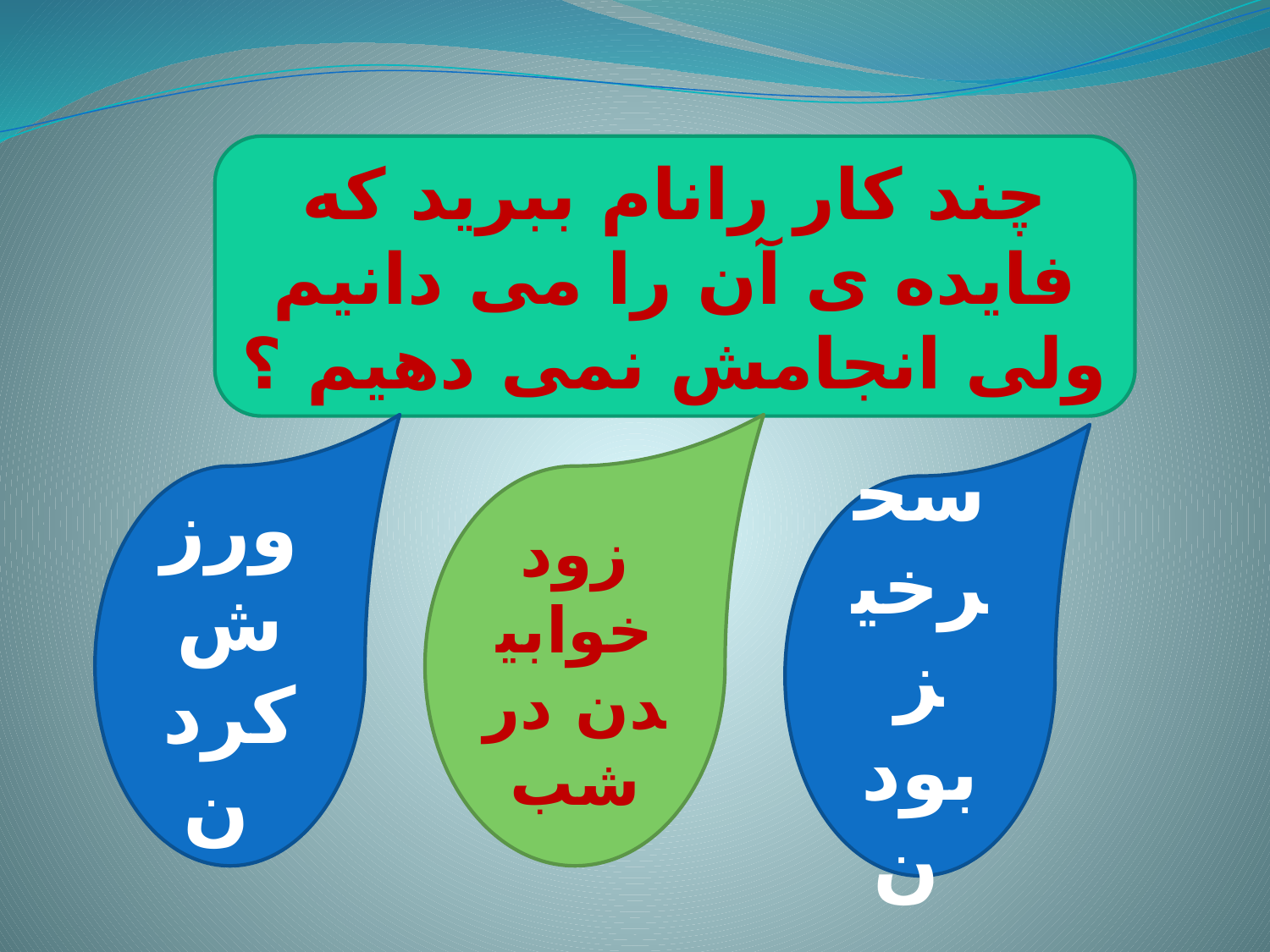

چند کار رانام ببرید که فایده ی آن را می دانیم ولی انجامش نمی دهیم ؟
ورزش کردن
زود خوابیدن در شب
سحرخیز بودن